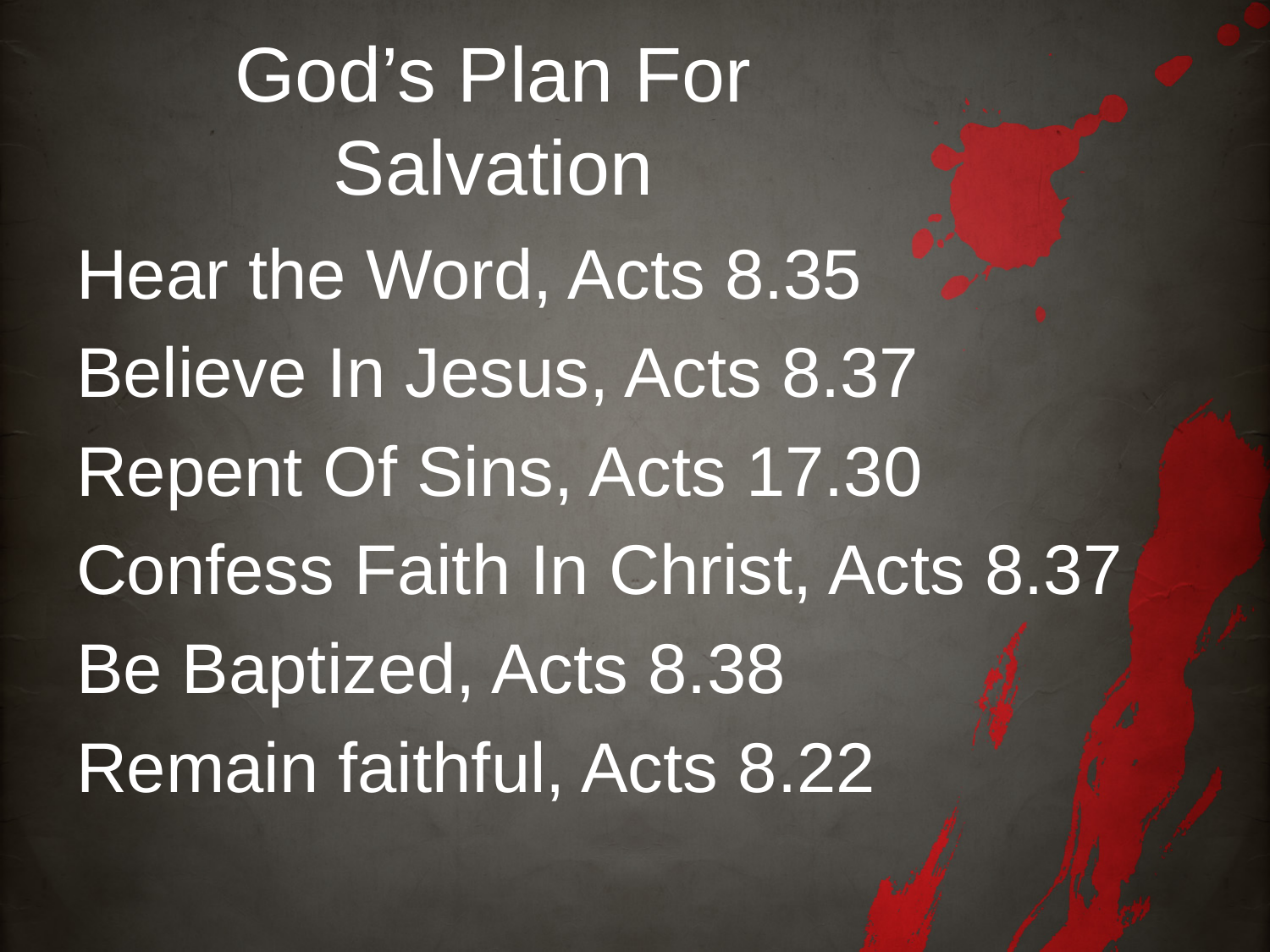

# God’s Plan For Salvation
Hear the Word, Acts 8.35
Believe In Jesus, Acts 8.37
Repent Of Sins, Acts 17.30
Confess Faith In Christ, Acts 8.37
Be Baptized, Acts 8.38
Remain faithful, Acts 8.22